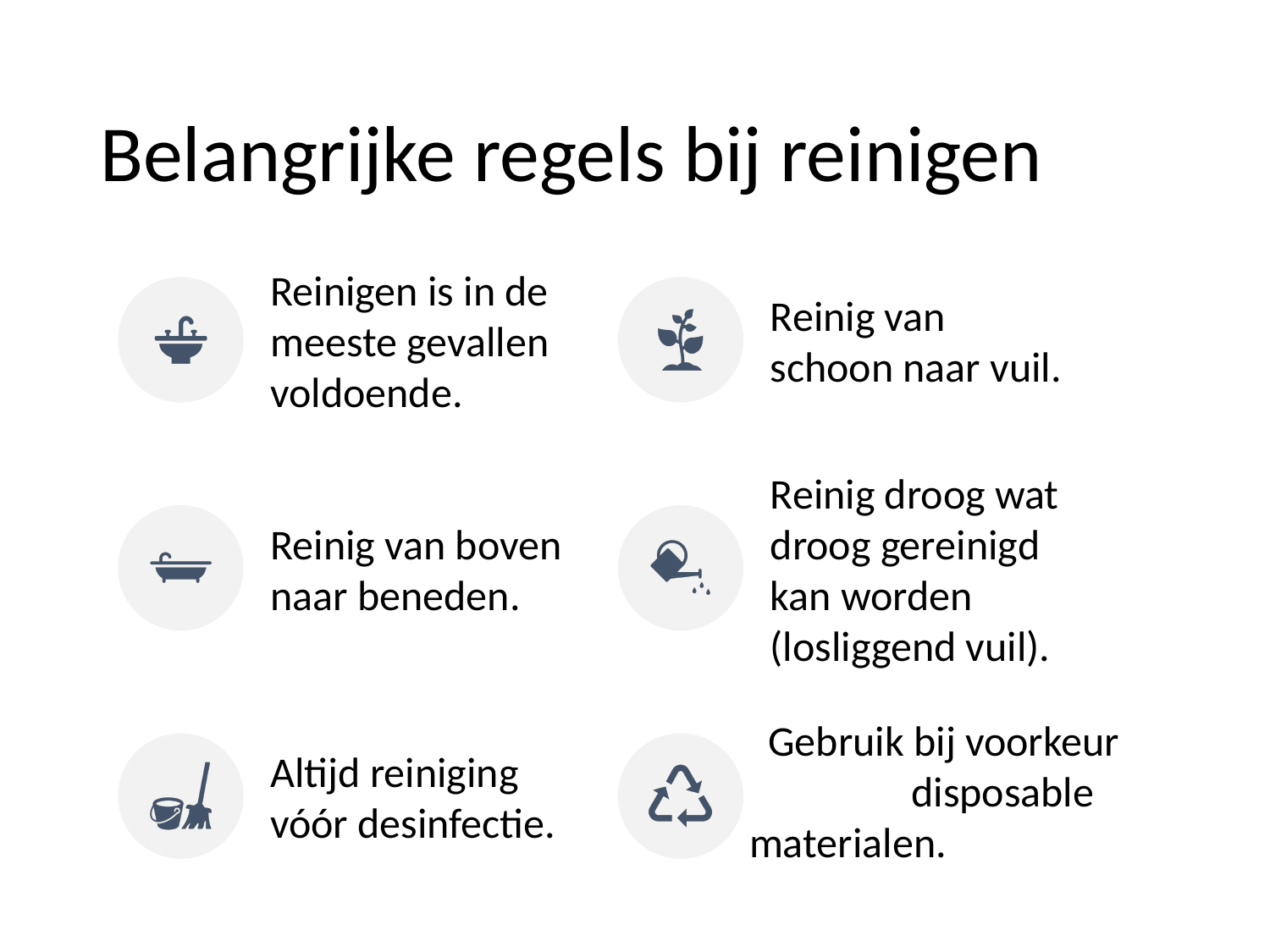

# Belangrijke regels bij reinigen
Reinigen is in de meeste gevallen voldoende.
Reinig van schoon naar vuil.
Reinig van boven naar beneden.
Reinig droog wat droog gereinigd kan worden (losliggend vuil).
Altijd reiniging vóór desinfectie.
  Gebruik bij voorkeur                       disposable materialen.